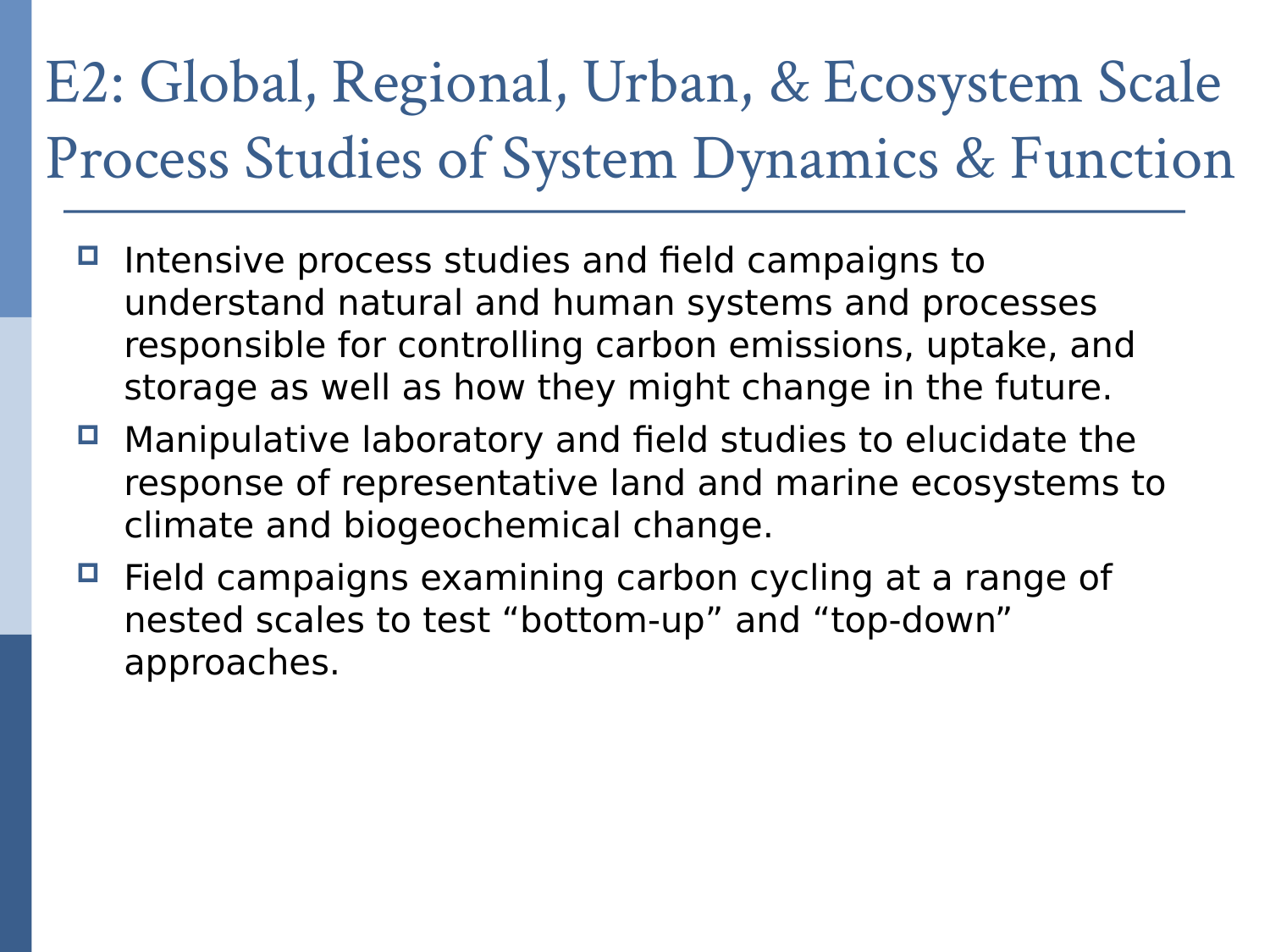

# E2: Global, Regional, Urban, & Ecosystem Scale Process Studies of System Dynamics & Function
Intensive process studies and field campaigns to understand natural and human systems and processes responsible for controlling carbon emissions, uptake, and storage as well as how they might change in the future.
Manipulative laboratory and field studies to elucidate the response of representative land and marine ecosystems to climate and biogeochemical change.
Field campaigns examining carbon cycling at a range of nested scales to test “bottom-up” and “top-down” approaches.